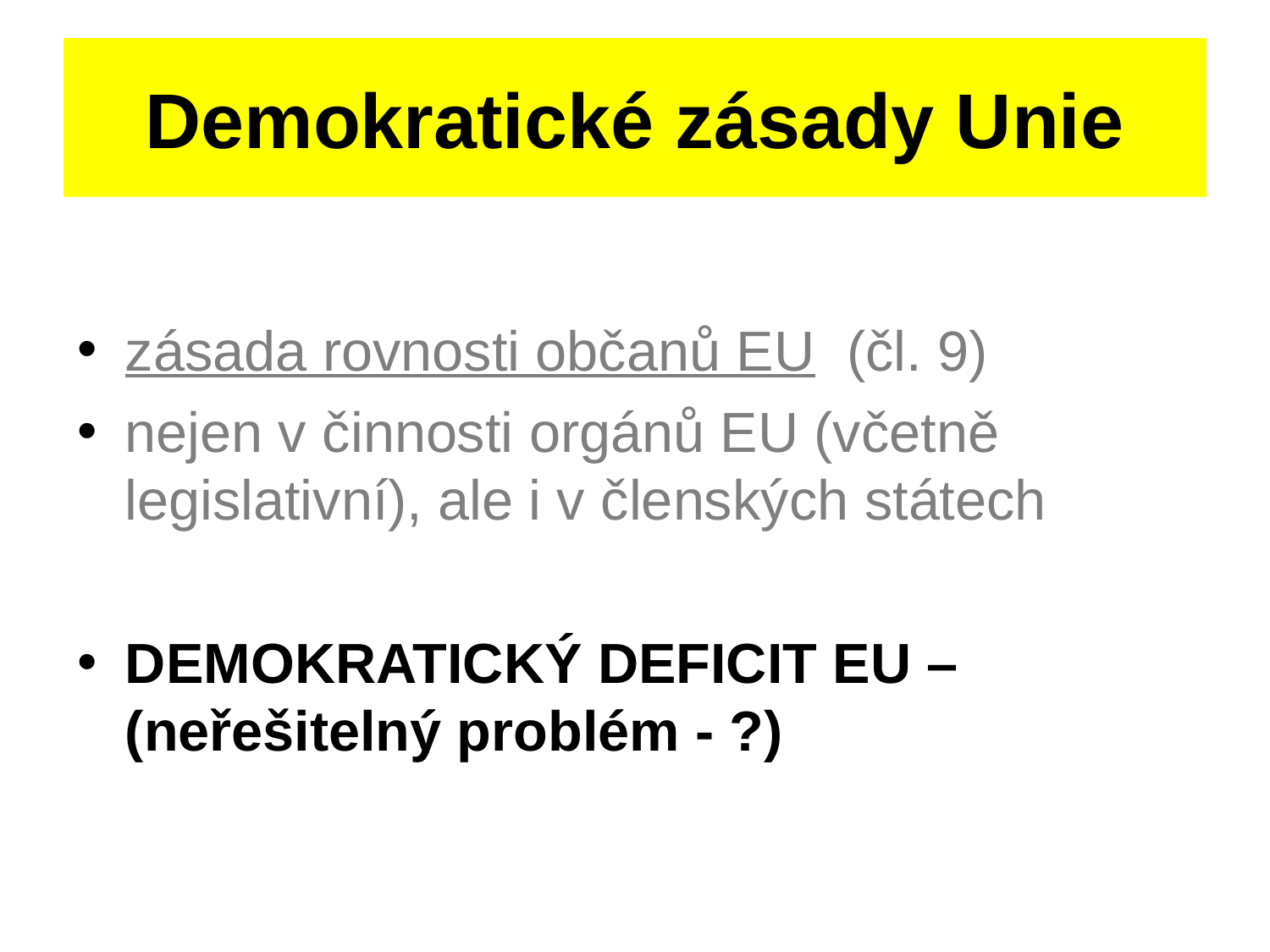

# Demokratické zásady Unie

zásada rovnosti občanů EU  (čl. 9)
nejen v činnosti orgánů EU (včetně legislativní), ale i v členských státech

DEMOKRATICKÝ DEFICIT EU – (neřešitelný problém - ?)